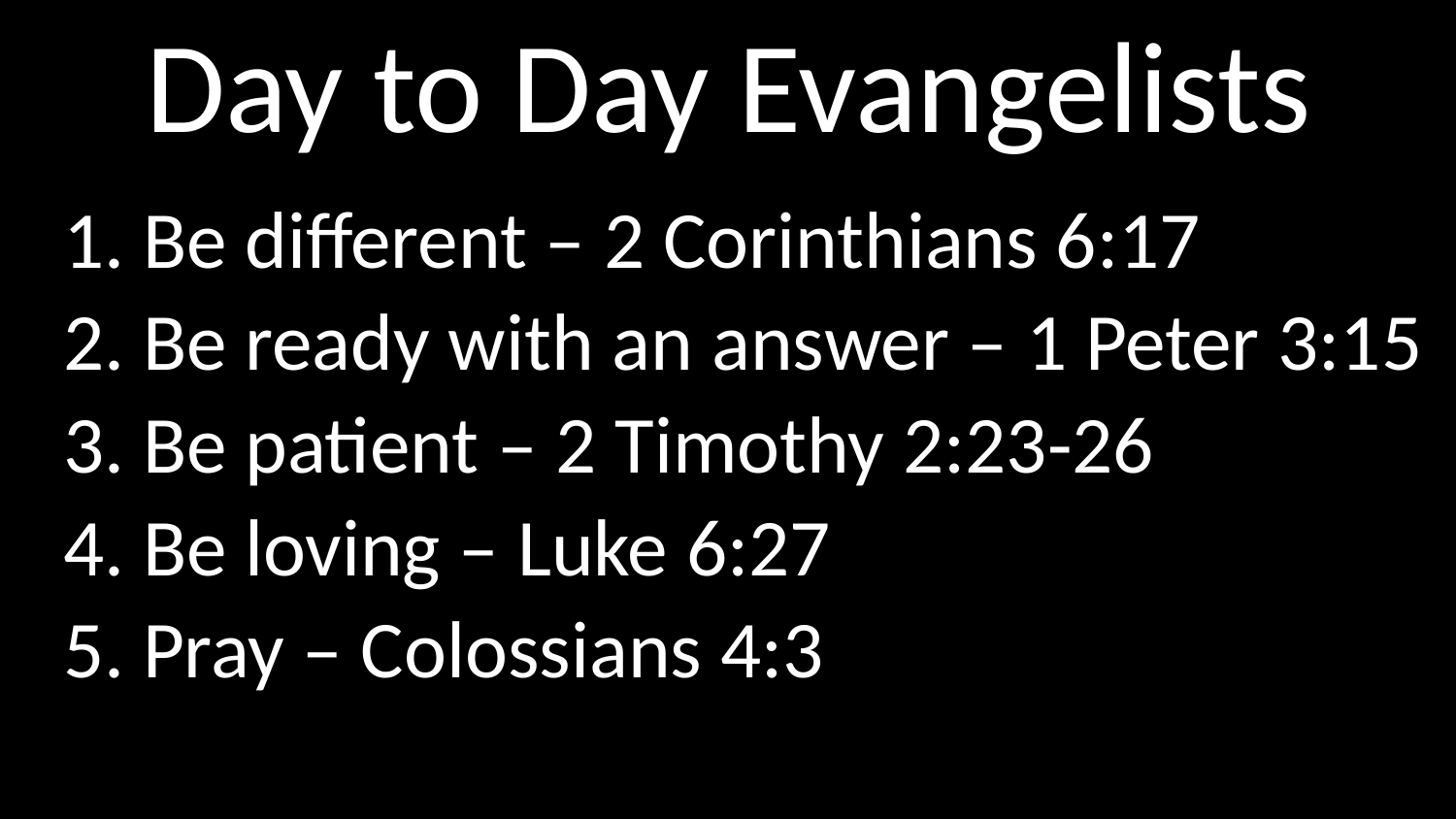

# Day to Day Evangelists
1. Be different – 2 Corinthians 6:17
2. Be ready with an answer – 1 Peter 3:15
3. Be patient – 2 Timothy 2:23-26
4. Be loving – Luke 6:27
5. Pray – Colossians 4:3